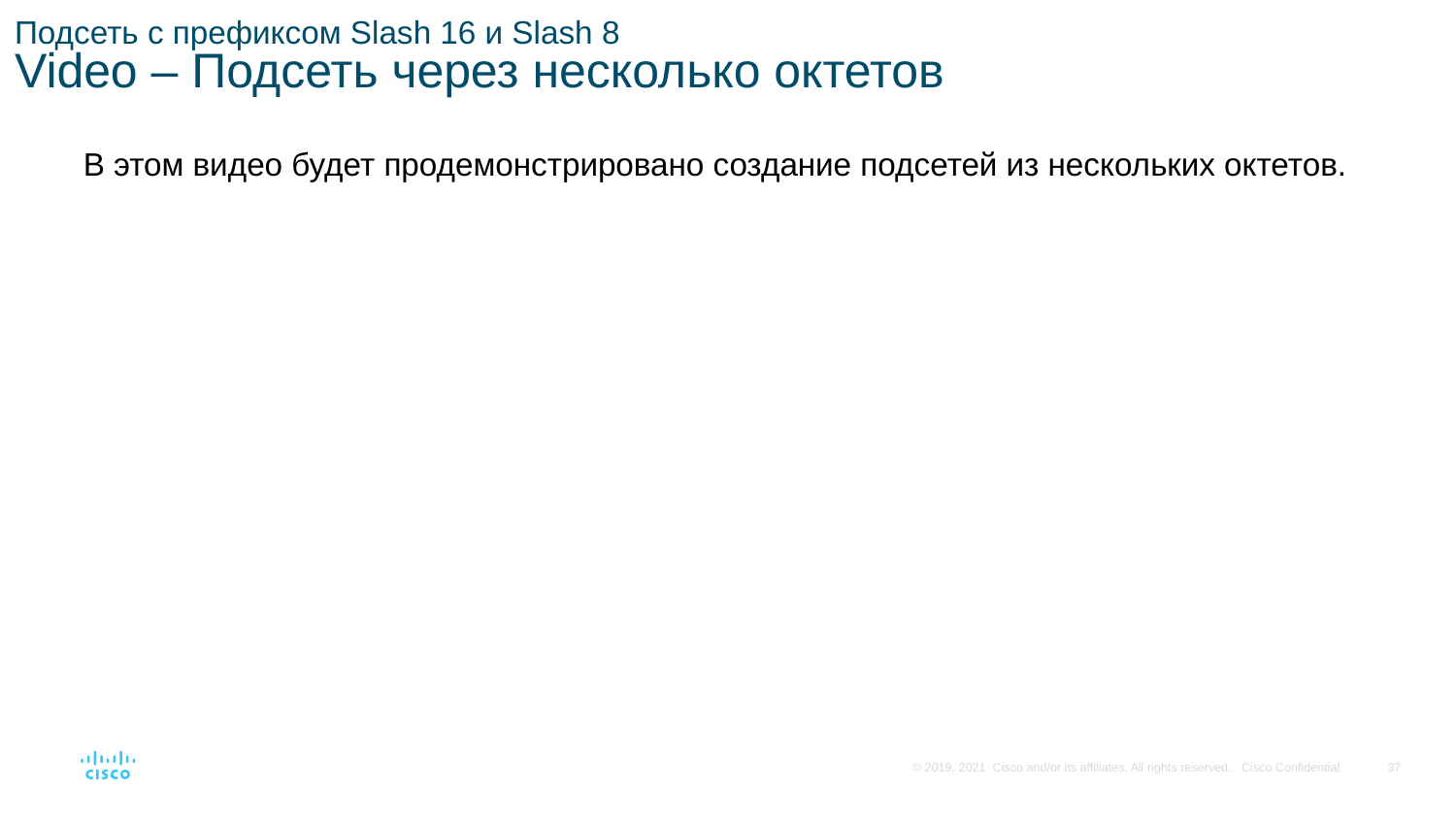

# Подсеть с префиксом Slash 16 и Slash 8 Video – Подсеть через несколько октетов
В этом видео будет продемонстрировано создание подсетей из нескольких октетов.